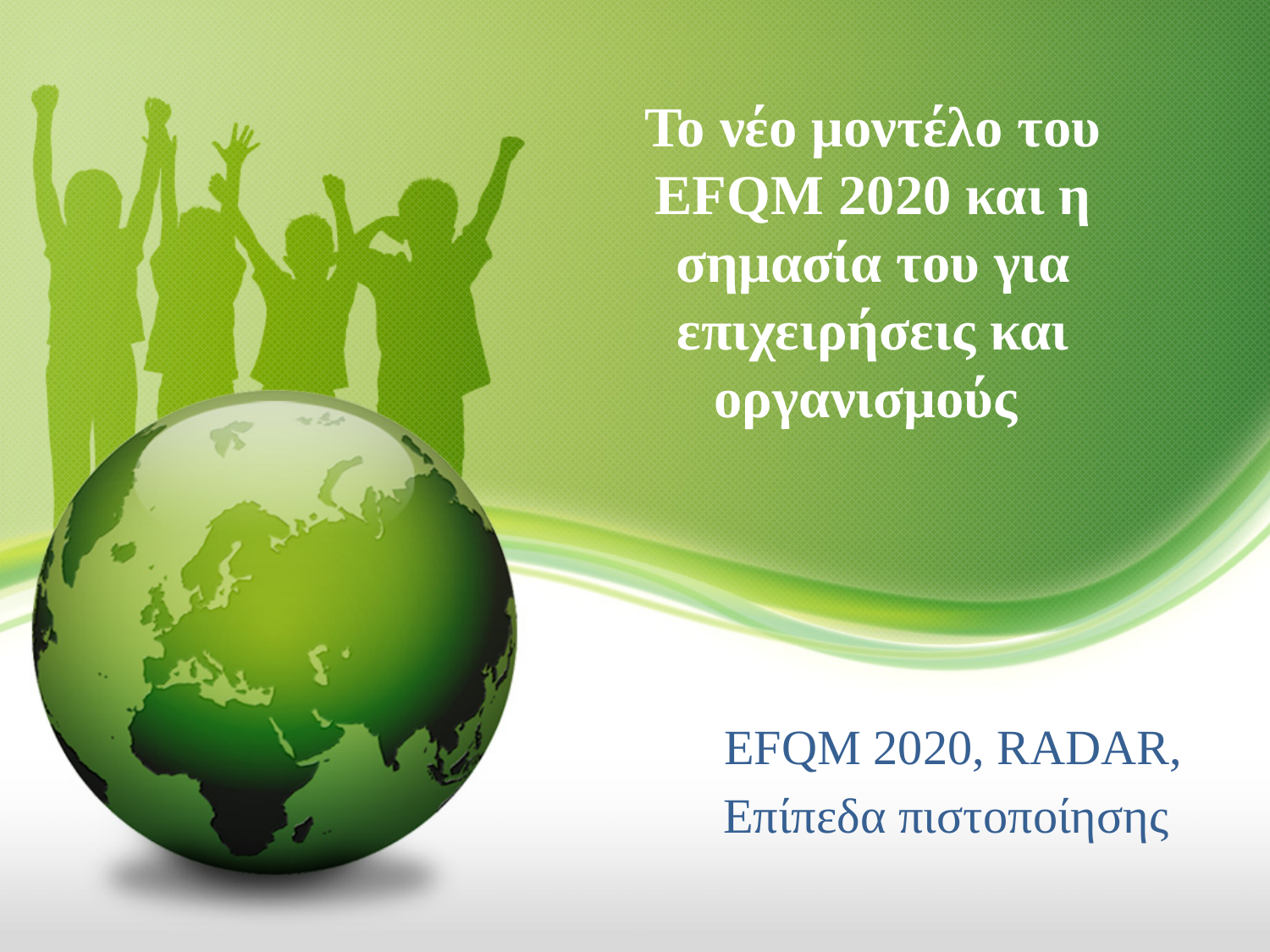

# Το νέο μοντέλο του EFQM 2020 και η σημασία του για επιχειρήσεις και οργανισμούς

EFQM 2020, RADAR,
Επίπεδα πιστοποίησης